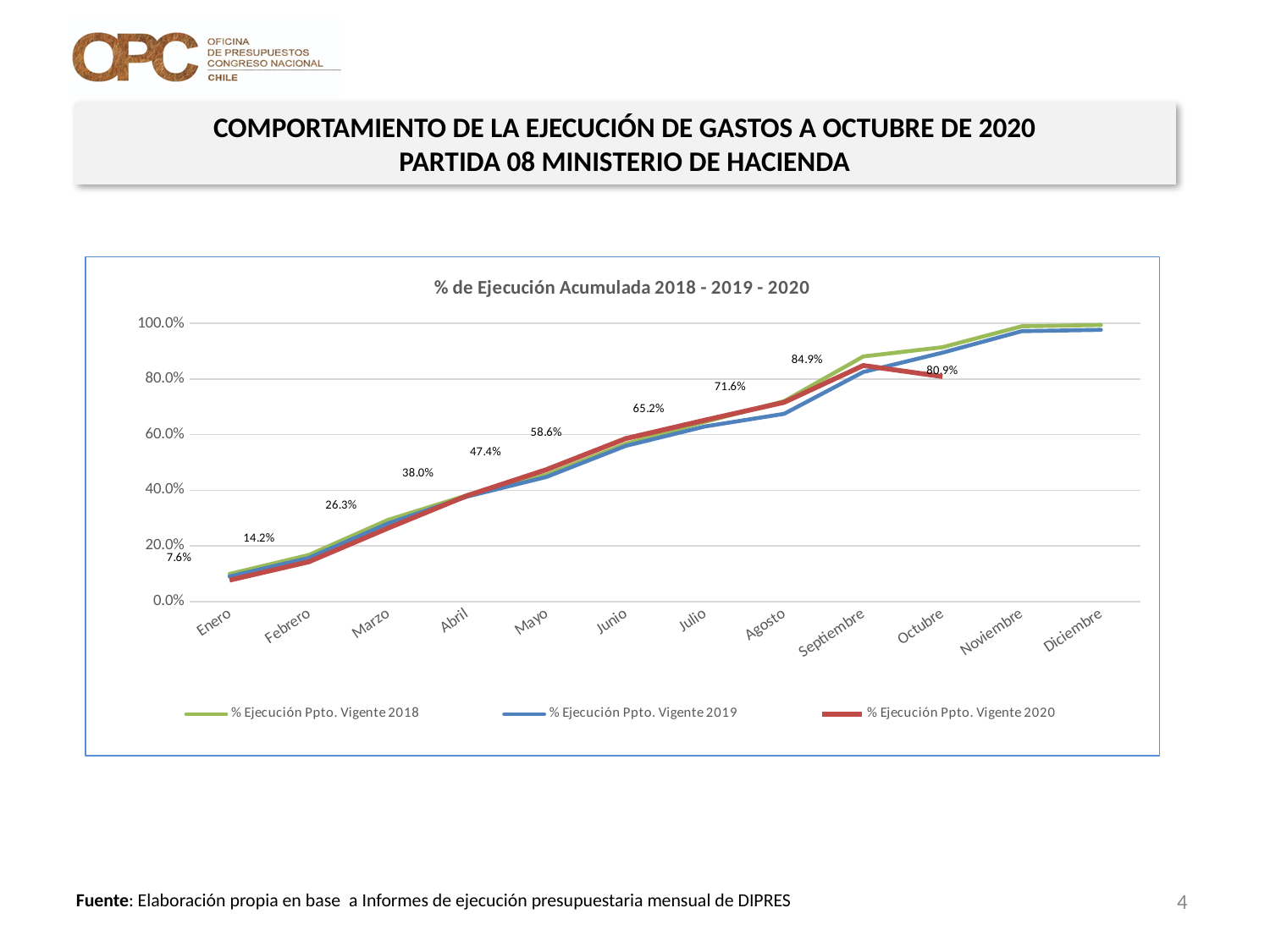

COMPORTAMIENTO DE LA EJECUCIÓN DE GASTOS A OCTUBRE DE 2020
PARTIDA 08 MINISTERIO DE HACIENDA

[unsupported chart]

4